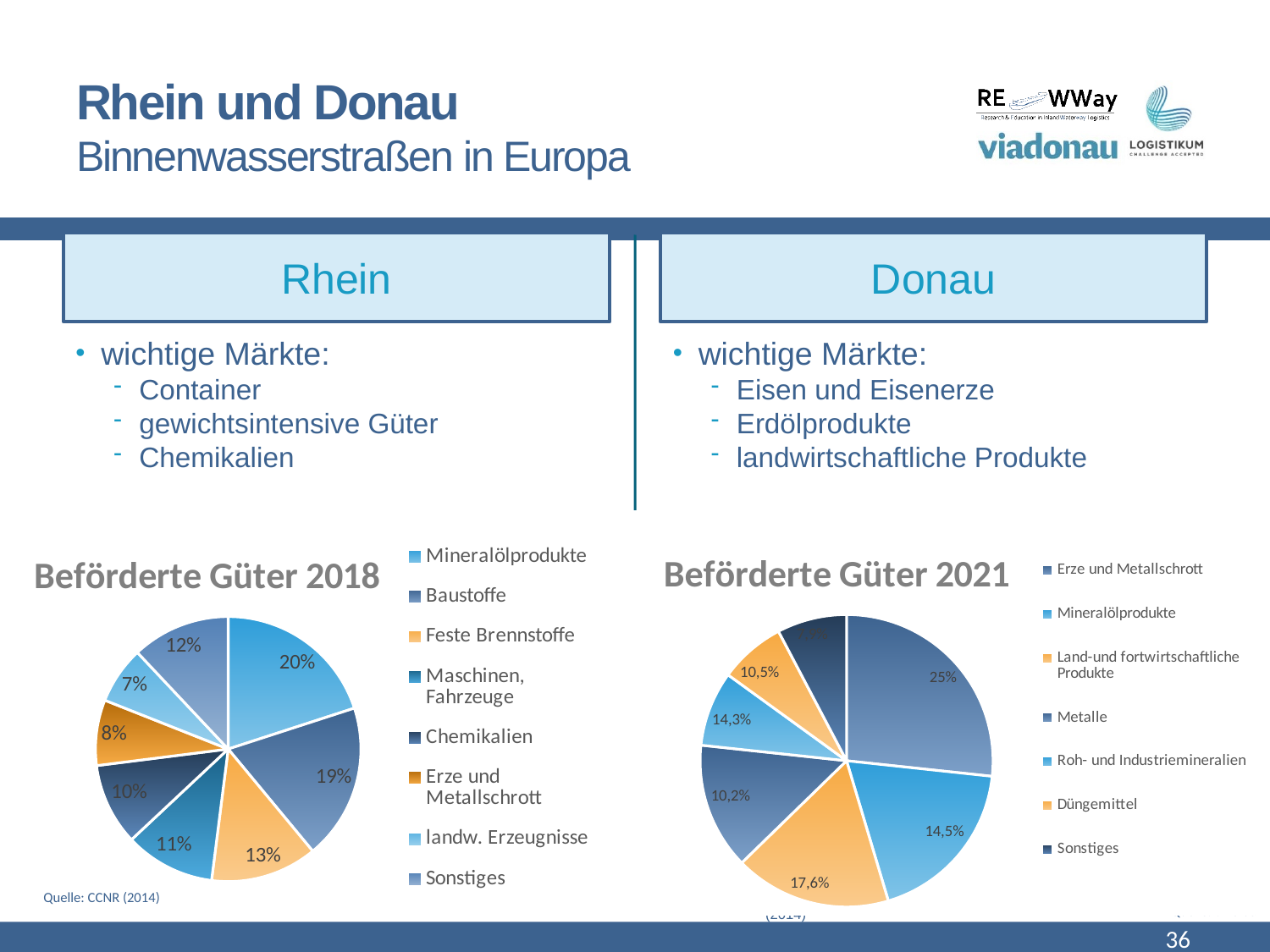

# Rhein und Donau Binnenwasserstraßen in Europa
Rhein
Donau
wichtige Märkte:
Eisen und Eisenerze
Erdölprodukte
landwirtschaftliche Produkte

wichtige Märkte:
Container
gewichtsintensive Güter
Chemikalien

### Chart: Beförderte Güter 2018

| Category |  |
|---|---|
| Mineralölprodukte | 0.2 |
| Baustoffe | 0.19 |
| Feste Brennstoffe | 0.13 |
| Maschinen, Fahrzeuge | 0.11 |
| Chemikalien | 0.1 |
| Erze und Metallschrott | 0.08 |
| landw. Erzeugnisse | 0.07 |
| Sonstiges | 0.12 |

### Chart: Beförderte Güter 2021

| Category | Beförderte Güter 2018 |
|---|---|
| Erze und Metallschrott | 0.267 |
| Mineralölprodukte | 0.187 |
| Land-und fortwirtschaftliche Produkte | 0.173 |
| Metalle | 0.14 |
| Roh- und Industriemineralien | 0.083 |
| Düngemittel | 0.073 |
| Sonstiges | 0.077 |
Quelle: CCNR (2014)
Quelle: Statistik Austria und via donau (2014)
Quelle: diverse
36